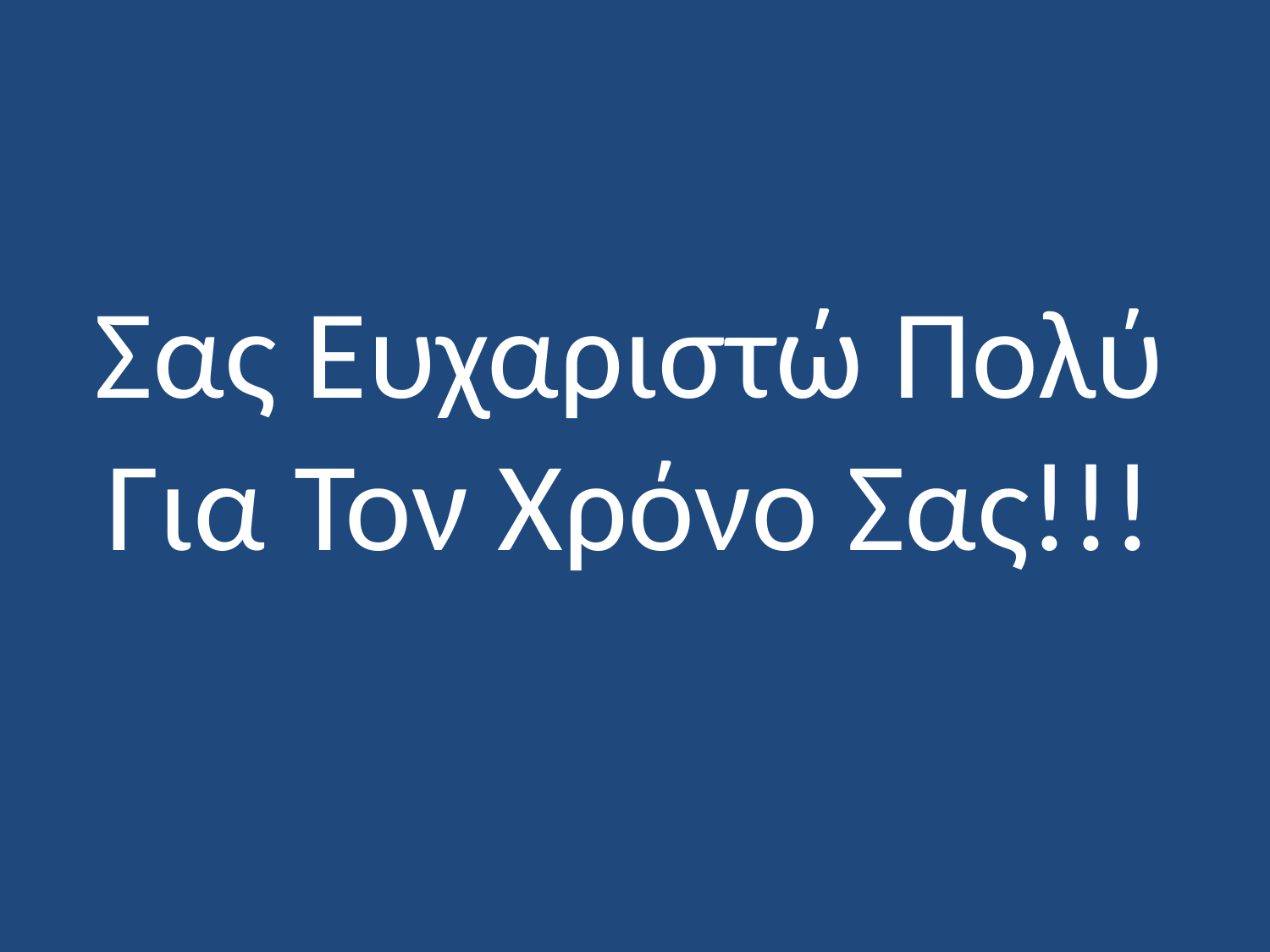

# Σας Ευχαριστώ Πολύ Για Τον Χρόνο Σας!!!